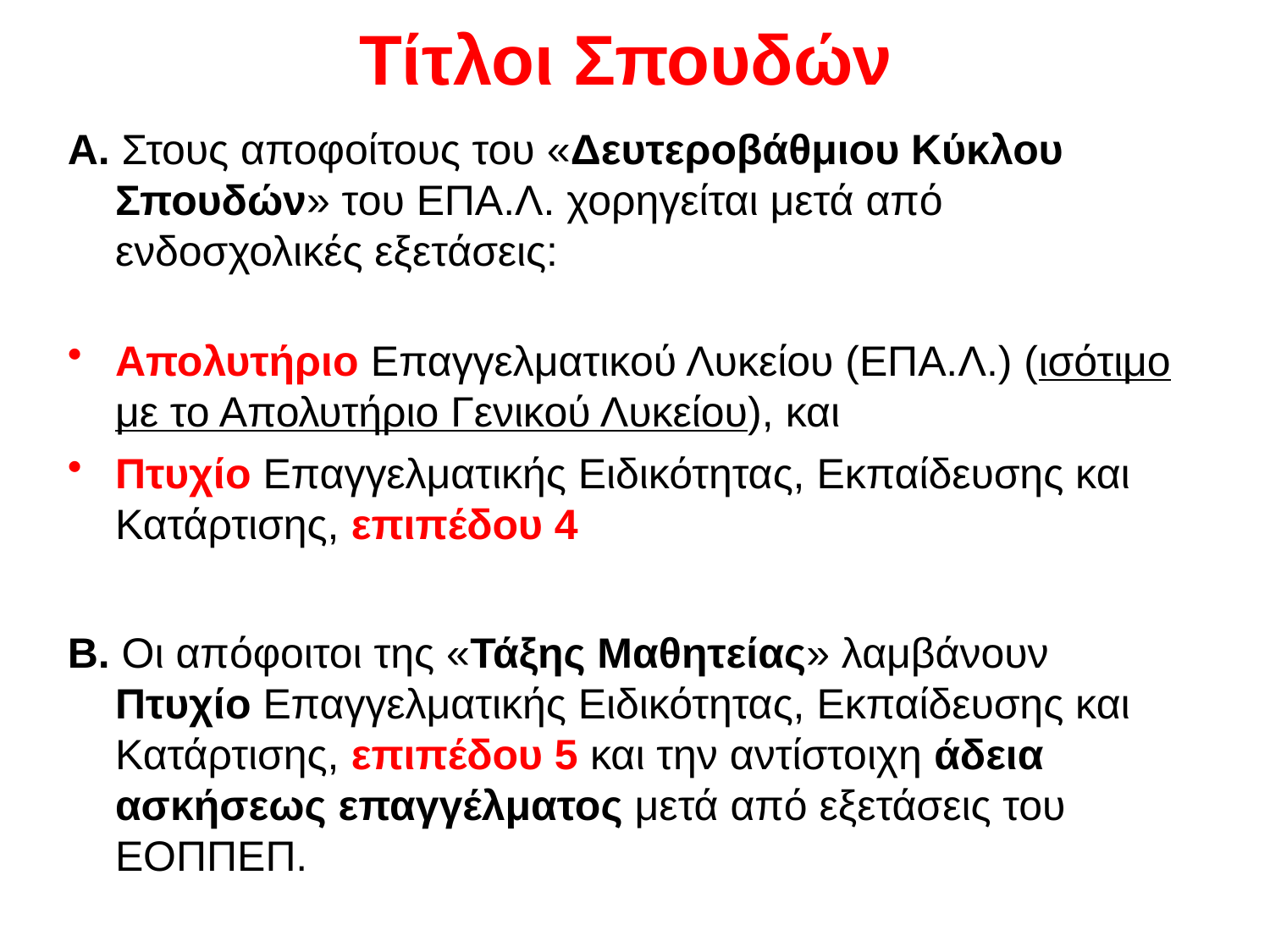

# Τίτλοι Σπουδών
Α. Στους αποφοίτους του «Δευτεροβάθμιου Κύκλου Σπουδών» του ΕΠΑ.Λ. χορηγείται μετά από ενδοσχολικές εξετάσεις:

Απολυτήριο Επαγγελματικού Λυκείου (ΕΠΑ.Λ.) (ισότιμο με το Απολυτήριο Γενικού Λυκείου), και
Πτυχίο Επαγγελματικής Ειδικότητας, Εκπαίδευσης και Κατάρτισης, επιπέδου 4

Β. Οι απόφοιτοι της «Τάξης Μαθητείας» λαμβάνουν Πτυχίο Επαγγελματικής Ειδικότητας, Εκπαίδευσης και Κατάρτισης, επιπέδου 5 και την αντίστοιχη άδεια ασκήσεως επαγγέλματος μετά από εξετάσεις του ΕΟΠΠΕΠ.